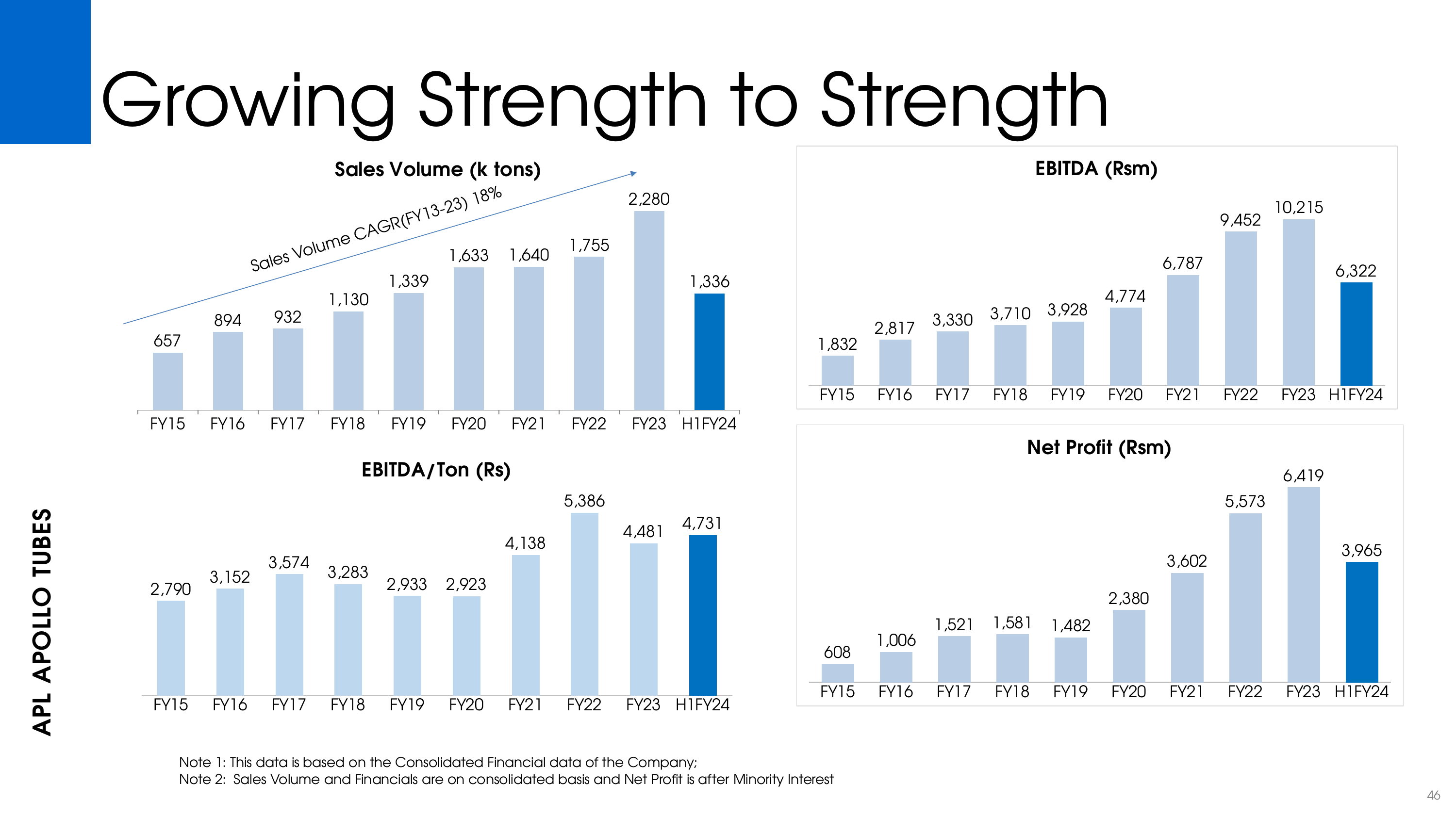

# Growing Strength to Strength

### Chart: EBITDA (Rsm)

| Category | EBITDA |
|---|---|
| FY15 | 1831.9020000000037 |
| FY16 | 2816.4999999999973 |
| FY17 | 3329.6999999999907 |
| FY18 | 3710.400000000005 |
| FY19 | 3928.2582068664797 |
| FY20 | 4773.569816439278 |
| FY21 | 6787.080831249146 |
| FY22 | 9452.4617764448 |
| FY23 | 10215.365816779888 |
| H1FY24 | 6322.499661412483 |

### Chart:

| Category | Sales Volume (k tons) |
|---|---|
| FY15 | 656.56 |
| FY16 | 893.666 |
| FY17 | 931.535 |
| FY18 | 1130.305 |
| FY19 | 1339.173 |
| FY20 | 1633.346 |
| FY21 | 1640.353 |
| FY22 | 1754.963 |
| FY23 | 2279.846 |
| H1FY24 | 1336.262 |
Sales Volume CAGR(FY13-23) 18%

### Chart: Net Profit (Rsm)

| Category | Net Profit |
|---|---|
| FY15 | 607.6680000000036 |
| FY16 | 1005.5999999999979 |
| FY17 | 1521.099999999991 |
| FY18 | 1581.3366822379494 |
| FY19 | 1482.3030256568409 |
| FY20 | 2379.723604462314 |
| FY21 | 3601.714834898785 |
| FY22 | 5572.728886832574 |
| FY23 | 6418.52997951247 |
| H1FY24 | 3964.750843404181 |

### Chart: EBITDA/Ton (Rs)

| Category | EBITDA/Ton (Rs) |
|---|---|
| FY15 | 2790.151699768496 |
| FY16 | 3151.6248799887176 |
| FY17 | 3574.4228611914646 |
| FY18 | 3282.653796984004 |
| FY19 | 2933.346331554235 |
| FY20 | 2922.5711003298 |
| FY21 | 4137.57333406233 |
| FY22 | 5386.131660009241 |
| FY23 | 4480.726249395743 |
| H1FY24 | 4731.482045745882 |
APL APOLLO TUBES
Note 1: This data is based on the Consolidated Financial data of the Company;
Note 2: Sales Volume and Financials are on consolidated basis and Net Profit is after Minority Interest
46